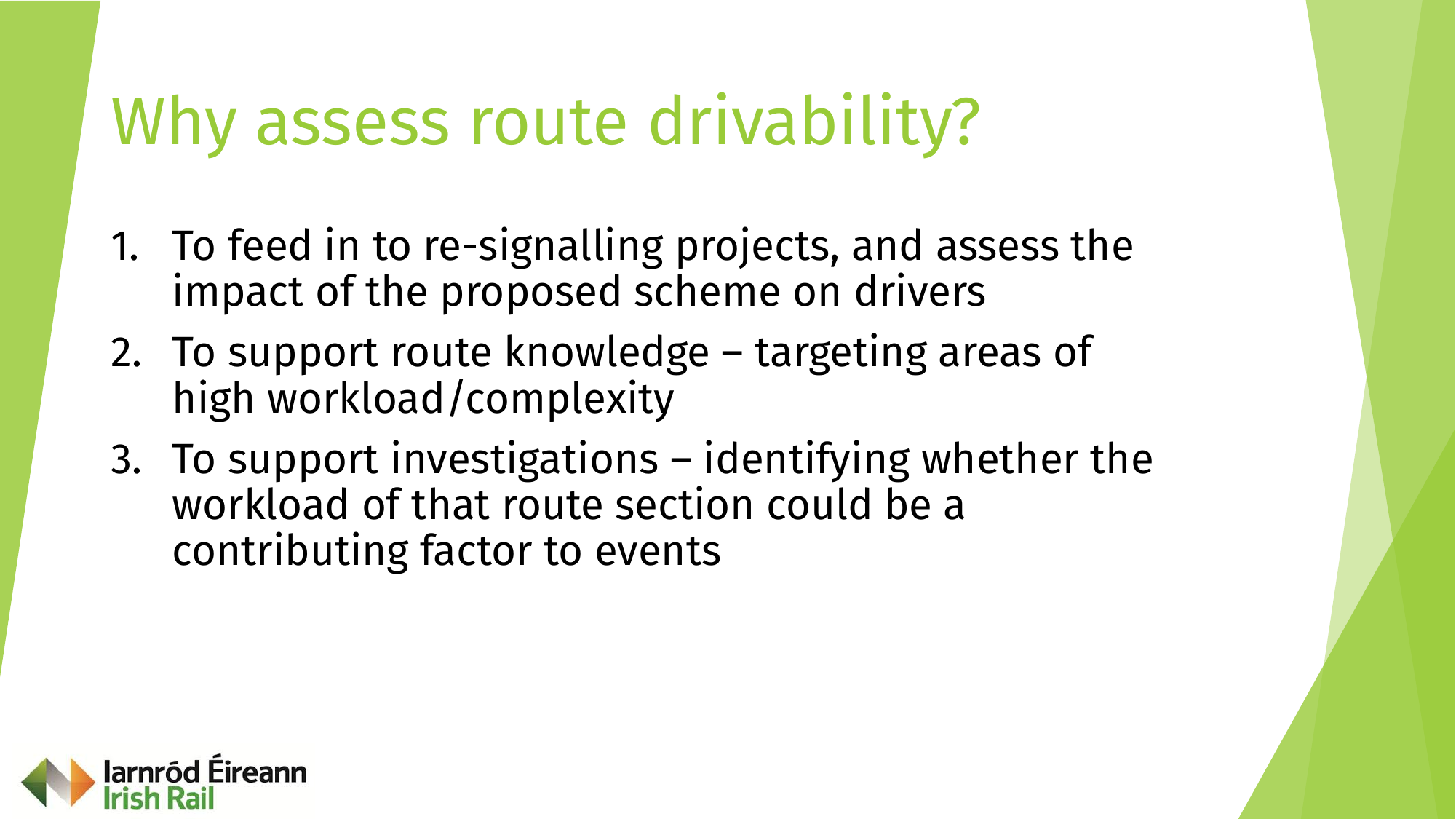

# Why assess route drivability?
To feed in to re-signalling projects, and assess the impact of the proposed scheme on drivers
To support route knowledge – targeting areas of high workload/complexity
To support investigations – identifying whether the workload of that route section could be a contributing factor to events